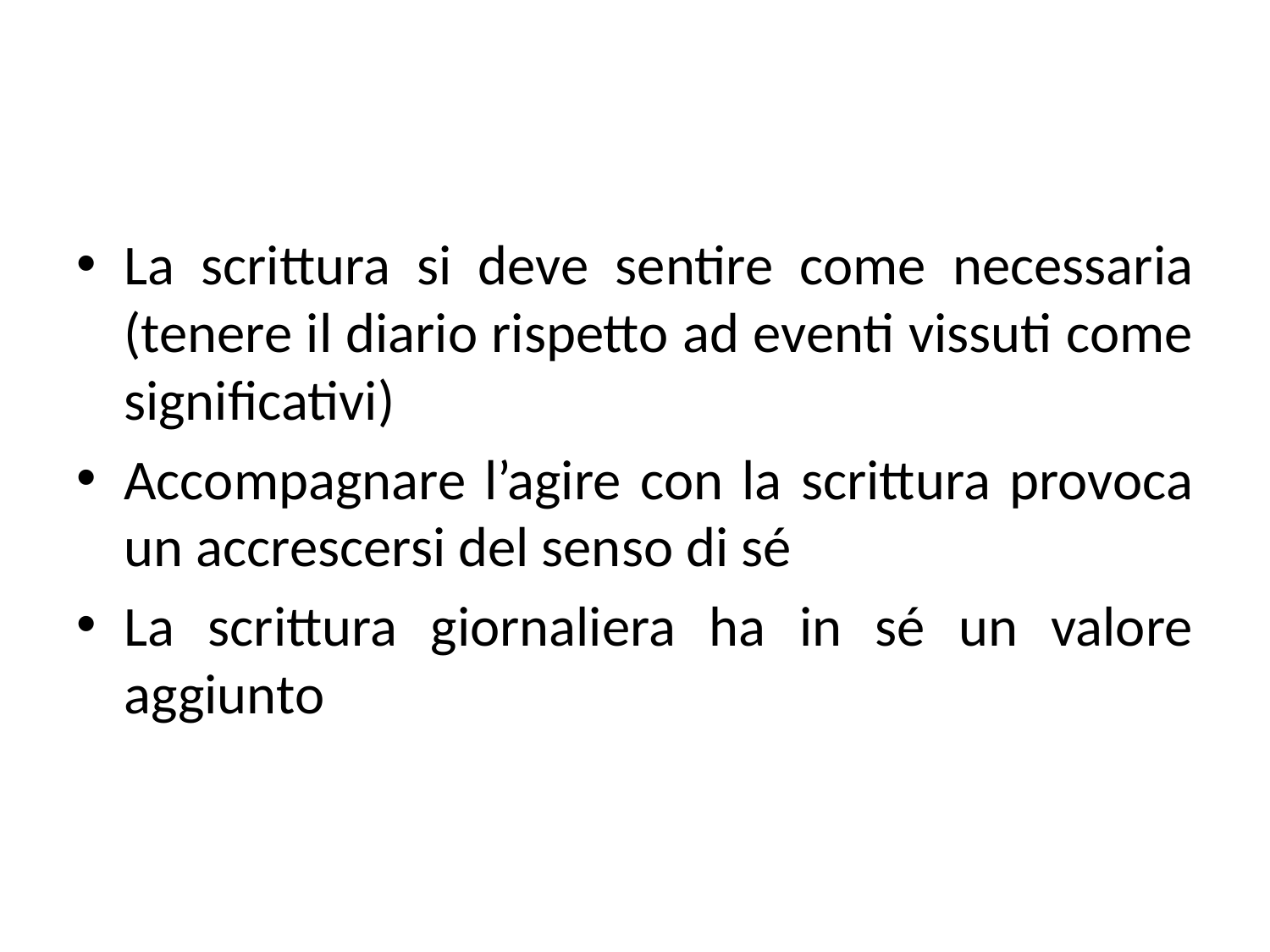

La scrittura si deve sentire come necessaria (tenere il diario rispetto ad eventi vissuti come significativi)
Accompagnare l’agire con la scrittura provoca un accrescersi del senso di sé
La scrittura giornaliera ha in sé un valore aggiunto